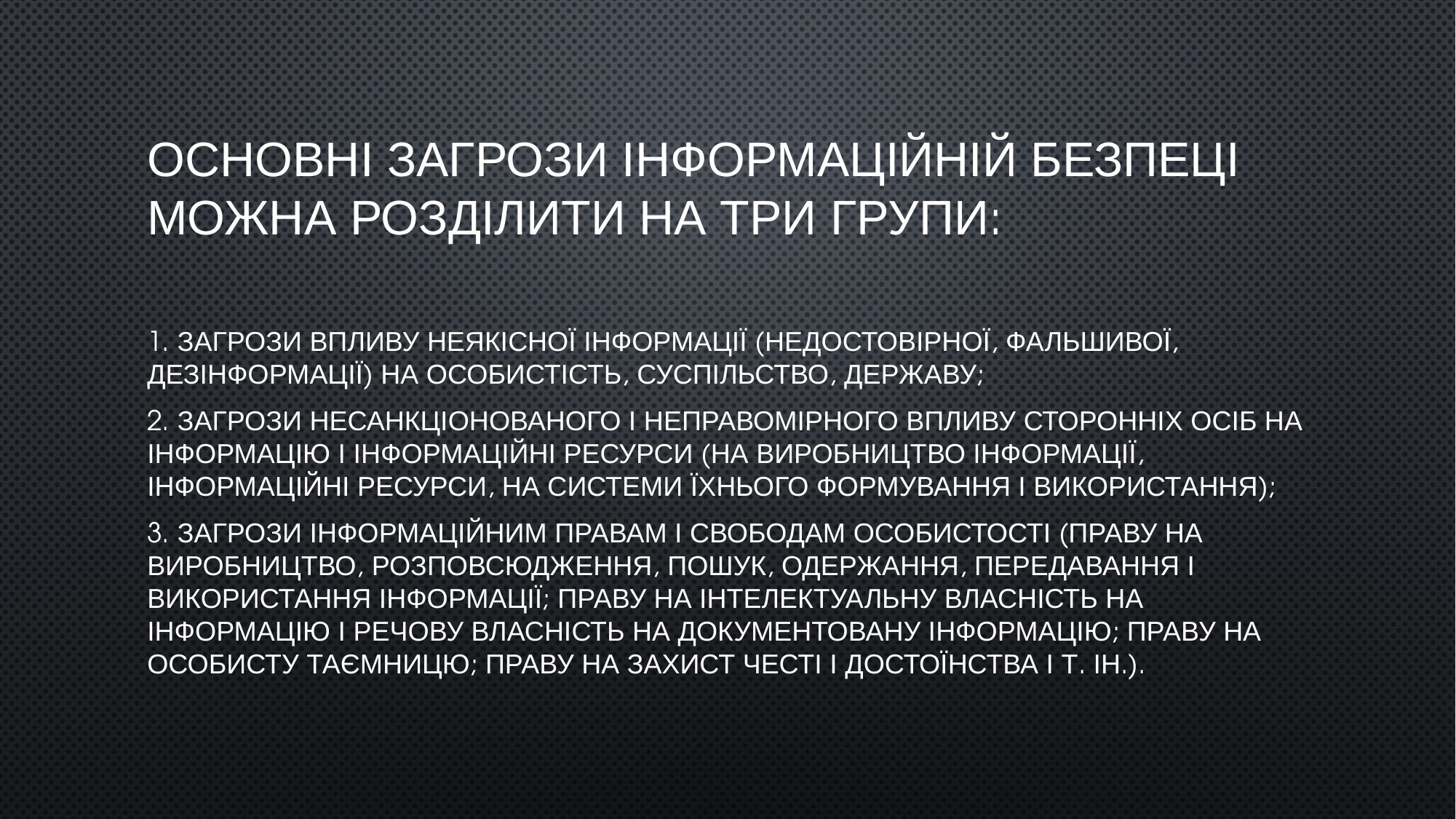

# Основні загрози інформаційній безпеці можна розділити на три групи:
1. Загрози впливу неякісної інформації (недостовірної, фальшивої, дезінформації) на особистість, суспільство, державу;
2. загрози несанкціонованого і неправомірного впливу сторонніх осіб на інформацію і інформаційні ресурси (на виробництво інформації, інформаційні ресурси, на системи їхнього формування і використання);
3. загрози інформаційним правам і свободам особистості (праву на виробництво, розповсюдження, пошук, одержання, передавання і використання інформації; праву на інтелектуальну власність на інформацію і речову власність на документовану інформацію; праву на особисту таємницю; праву на захист честі і достоїнства і т. ін.).